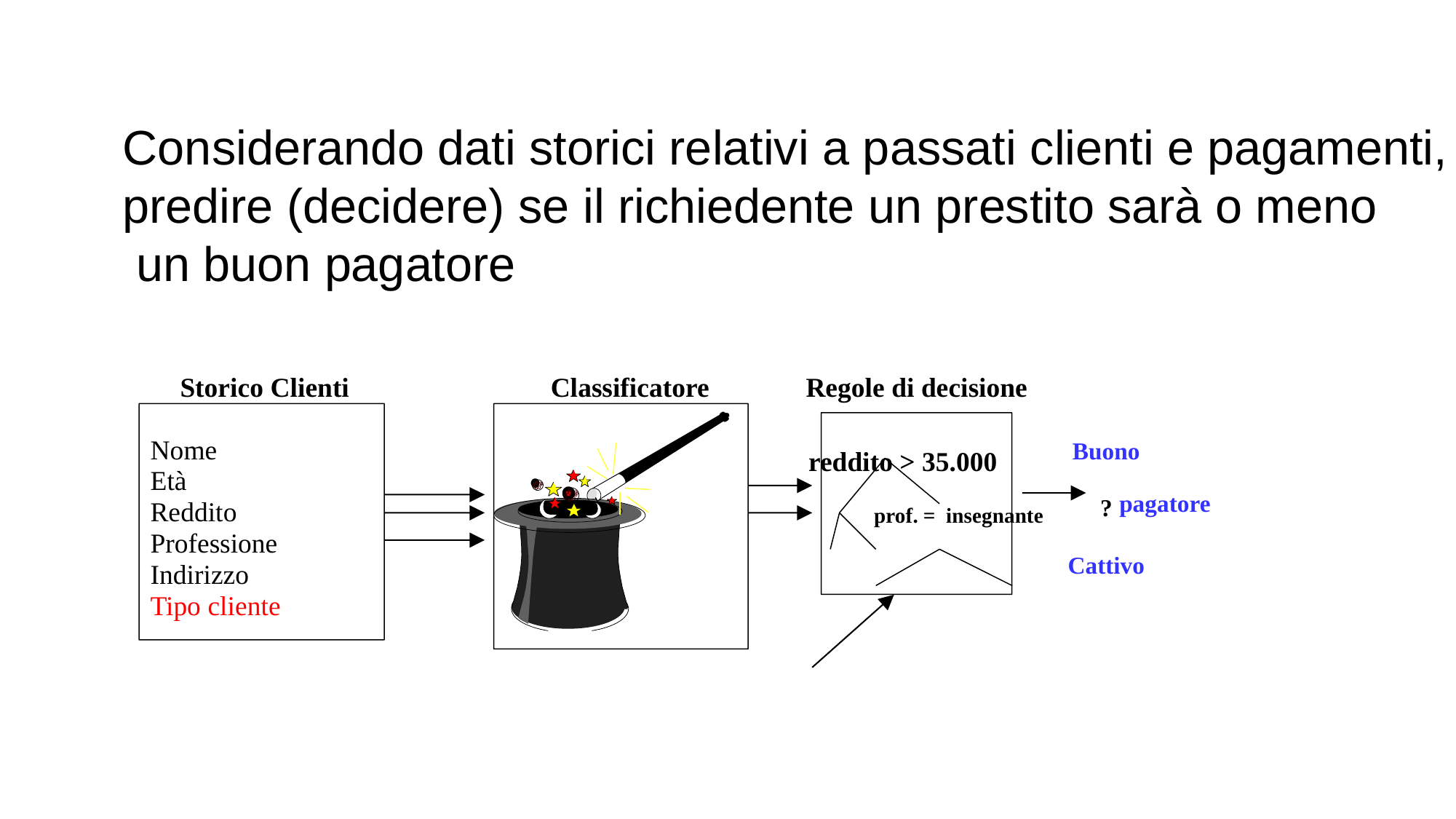

Considerando dati storici relativi a passati clienti e pagamenti,
predire (decidere) se il richiedente un prestito sarà o meno
 un buon pagatore

Storico Clienti

Classificatore

Regole di decisione

Nome

Buono

reddito > 35.000

Età

pagatore

?

Reddito

prof. =  insegnante

Professione

Cattivo

Indirizzo

Tipo cliente